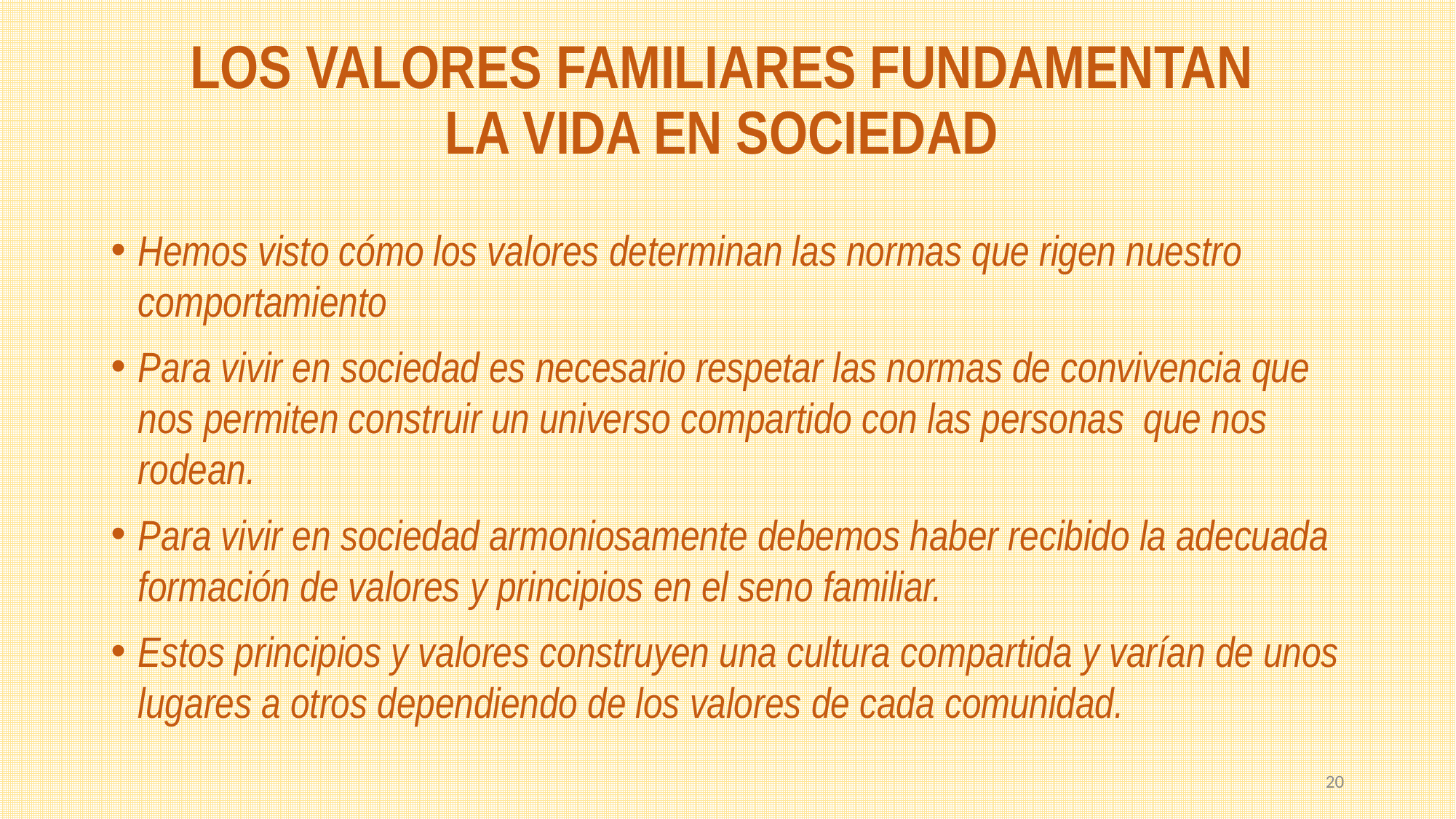

# LOS VALORES FAMILIARES FUNDAMENTAN LA VIDA EN SOCIEDAD
Hemos visto cómo los valores determinan las normas que rigen nuestro comportamiento
Para vivir en sociedad es necesario respetar las normas de convivencia que nos permiten construir un universo compartido con las personas  que nos rodean.
Para vivir en sociedad armoniosamente debemos haber recibido la adecuada formación de valores y principios en el seno familiar.
Estos principios y valores construyen una cultura compartida y varían de unos lugares a otros dependiendo de los valores de cada comunidad.

20